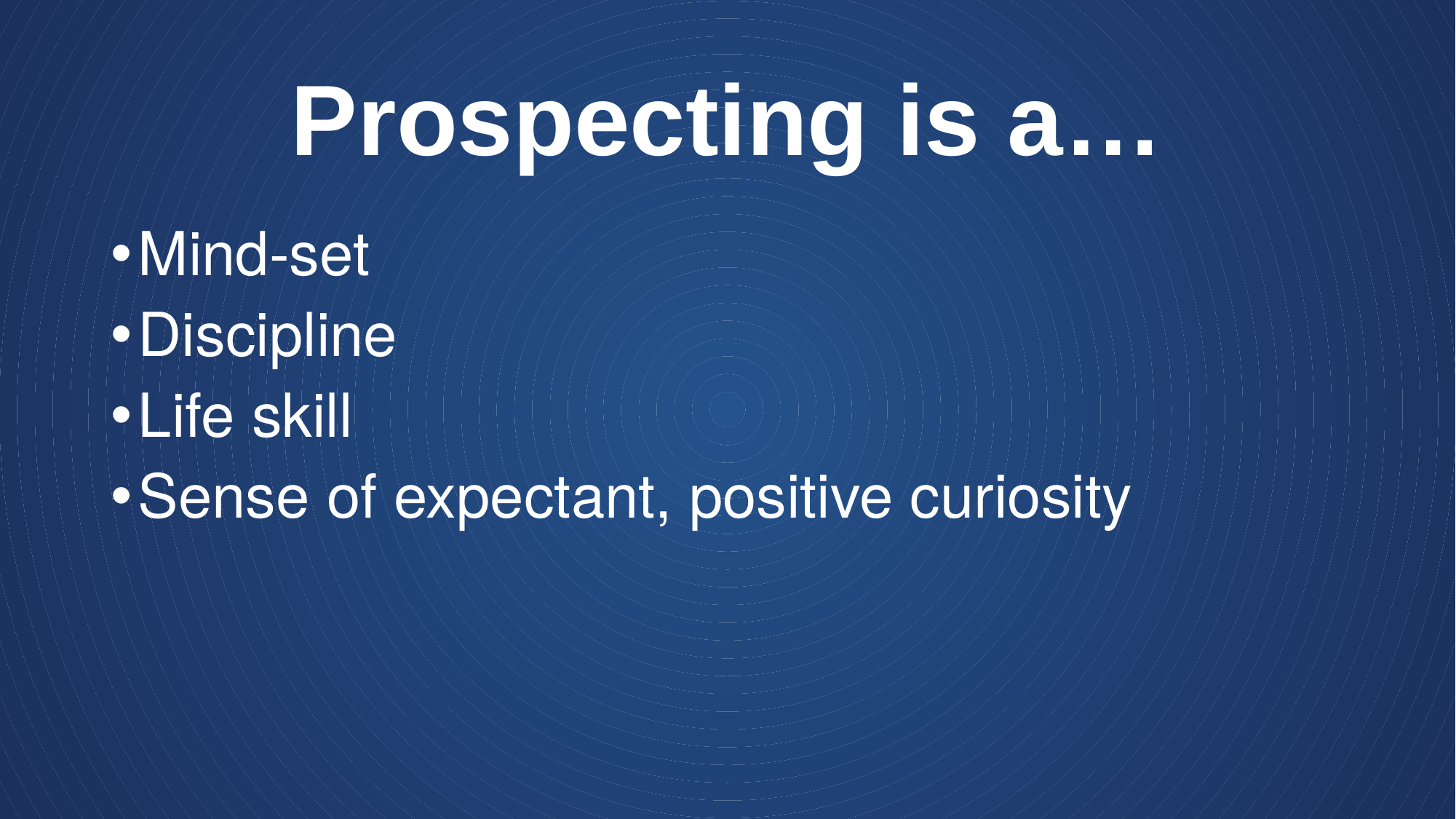

# Prospecting is a…
Mind-set
Discipline
Life skill
Sense of expectant, positive curiosity